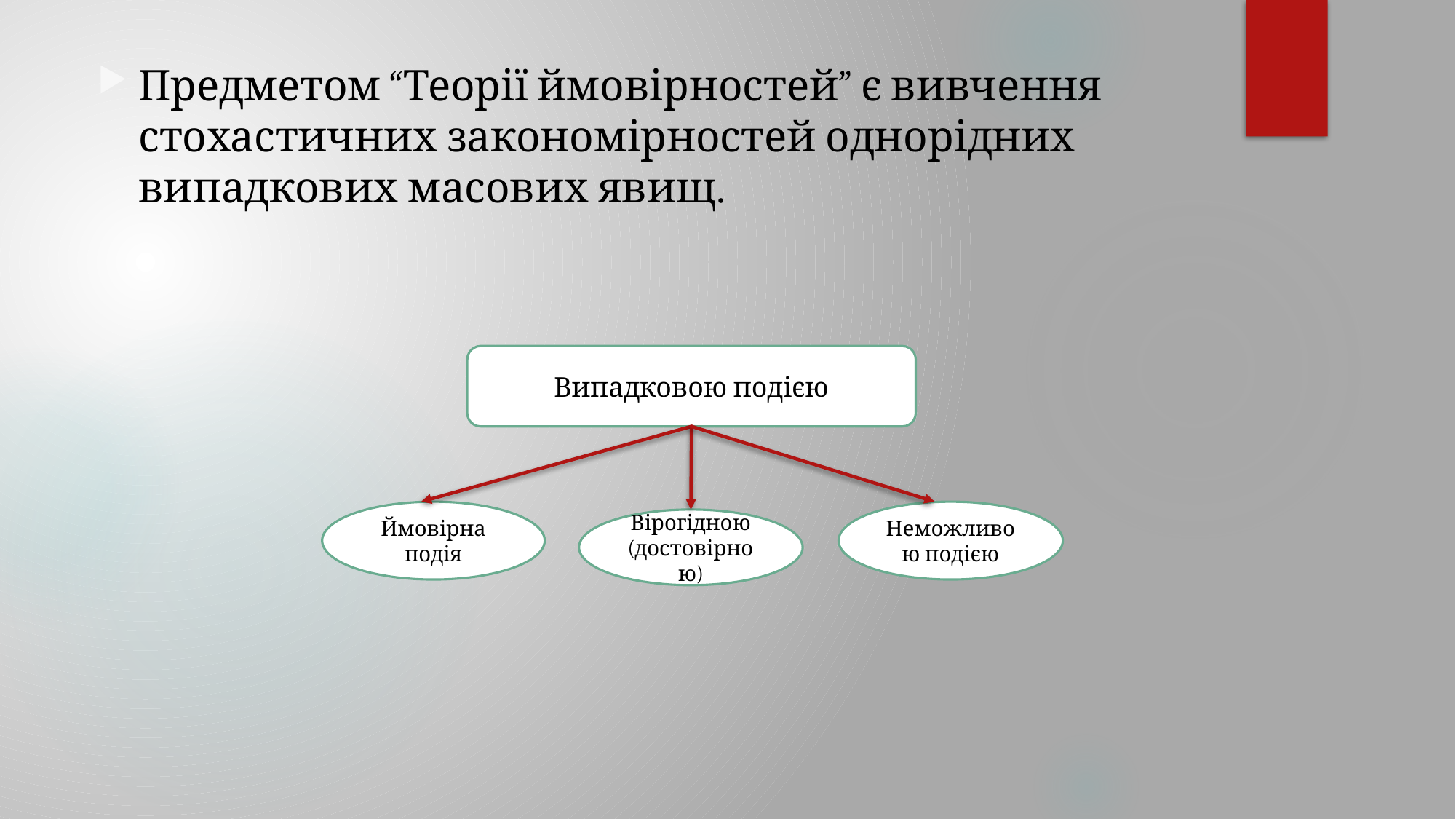

Предметом “Теорії ймовірностей” є вивчення стохастичних закономірностей однорідних випадкових масових явищ.
Випадковою подією
Ймовірна подія
Неможливою подією
Вірогідною (достовірною)